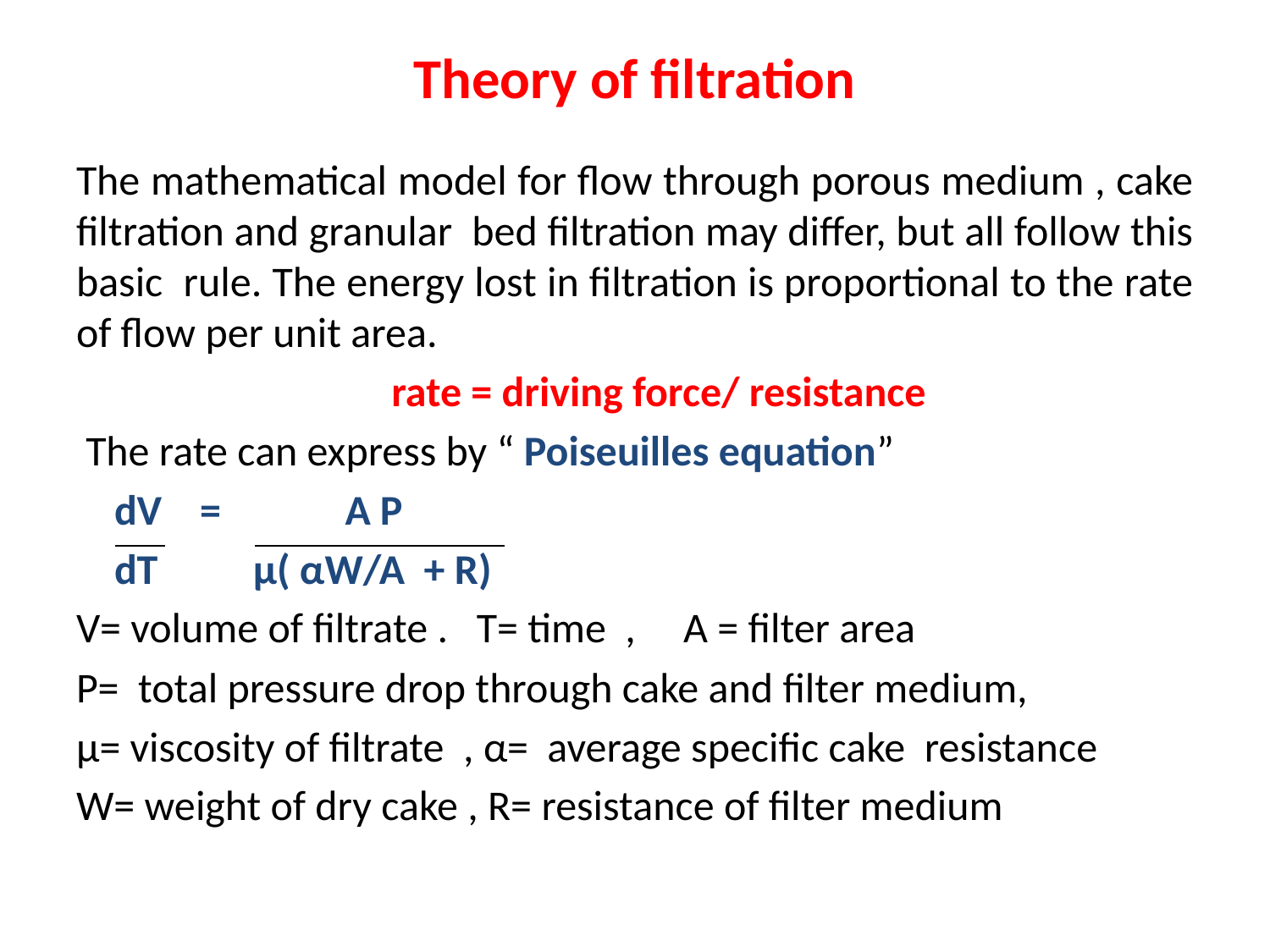

# Theory of filtration
The mathematical model for flow through porous medium , cake filtration and granular  bed filtration may differ, but all follow this basic  rule. The energy lost in filtration is proportional to the rate of flow per unit area.
     rate = driving force/ resistance
 The rate can express by “ Poiseuilles equation”
    dV    =             A P
    dT          µ( αW/A  + R)
V= volume of filtrate .   T= time  ,     A = filter area
P=  total pressure drop through cake and filter medium,
µ= viscosity of filtrate  , α=  average specific cake  resistance
W= weight of dry cake , R= resistance of filter medium